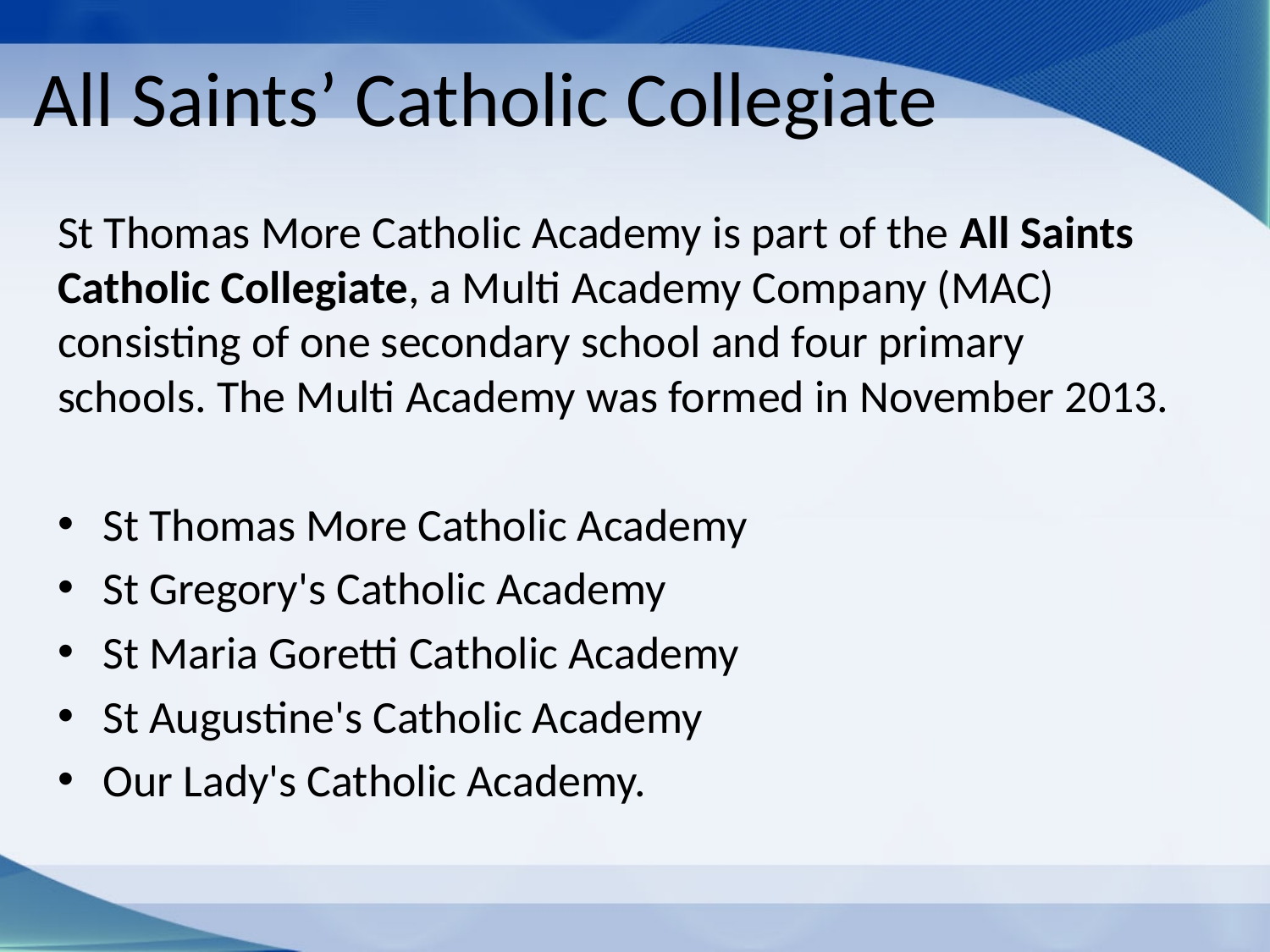

# All Saints’ Catholic Collegiate
St Thomas More Catholic Academy is part of the All Saints Catholic Collegiate, a Multi Academy Company (MAC) consisting of one secondary school and four primary schools. The Multi Academy was formed in November 2013.

St Thomas More Catholic Academy
St Gregory's Catholic Academy
St Maria Goretti Catholic Academy
St Augustine's Catholic Academy
Our Lady's Catholic Academy.